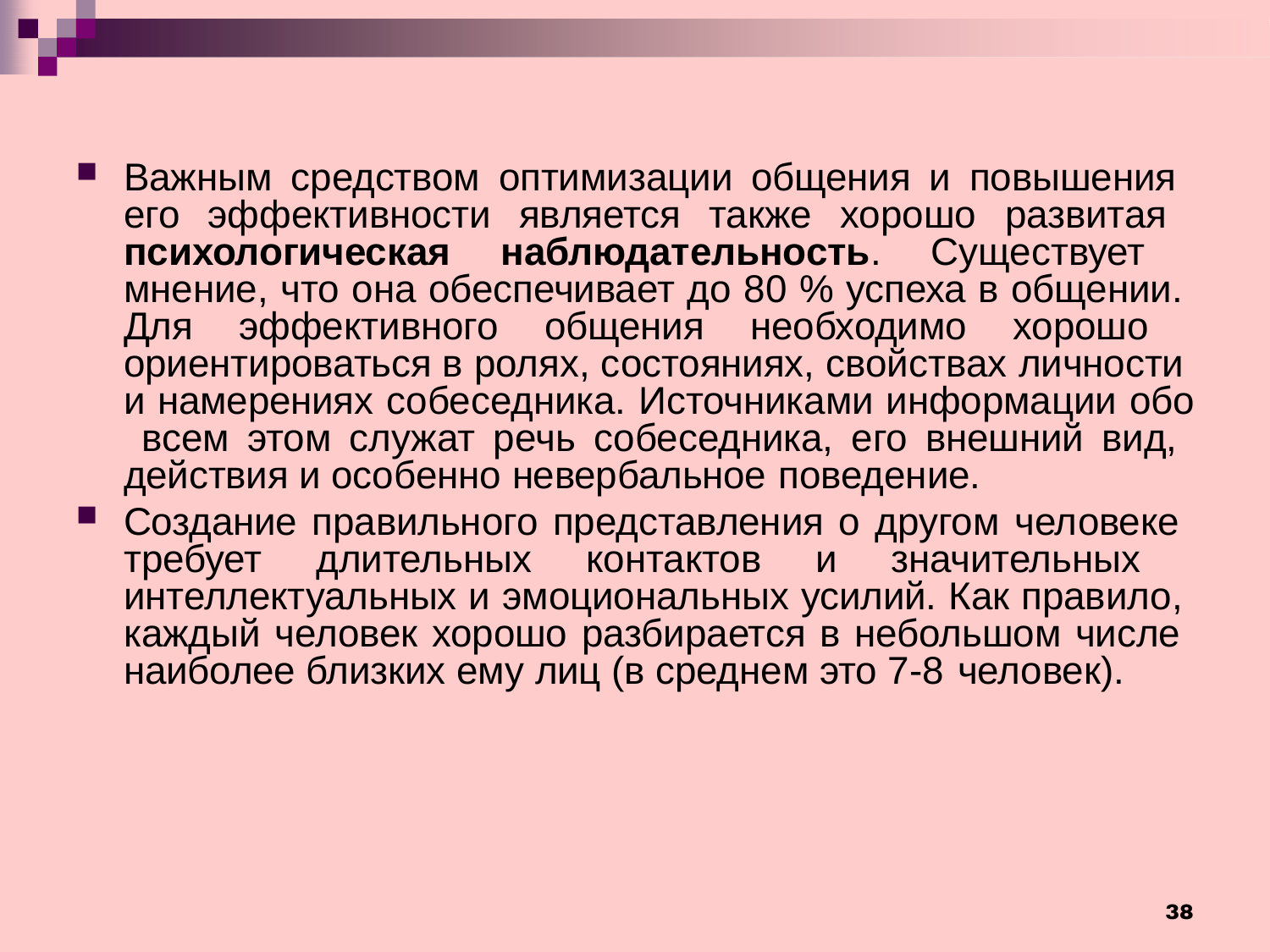

Важным средством оптимизации общения и повышения  его эффективности является также хорошо развитая  психологическая наблюдательность. Существует  мнение, что она обеспечивает до 80 % успеха в общении.  Для эффективного общения необходимо хорошо  ориентироваться в ролях, состояниях, свойствах личности  и намерениях собеседника. Источниками информации обо  всем этом служат речь собеседника, его внешний вид,  действия и особенно невербальное поведение.
Создание правильного представления о другом человеке  требует длительных контактов и значительных  интеллектуальных и эмоциональных усилий. Как правило,  каждый человек хорошо разбирается в небольшом числе  наиболее близких ему лиц (в среднем это 7-8 человек).
38